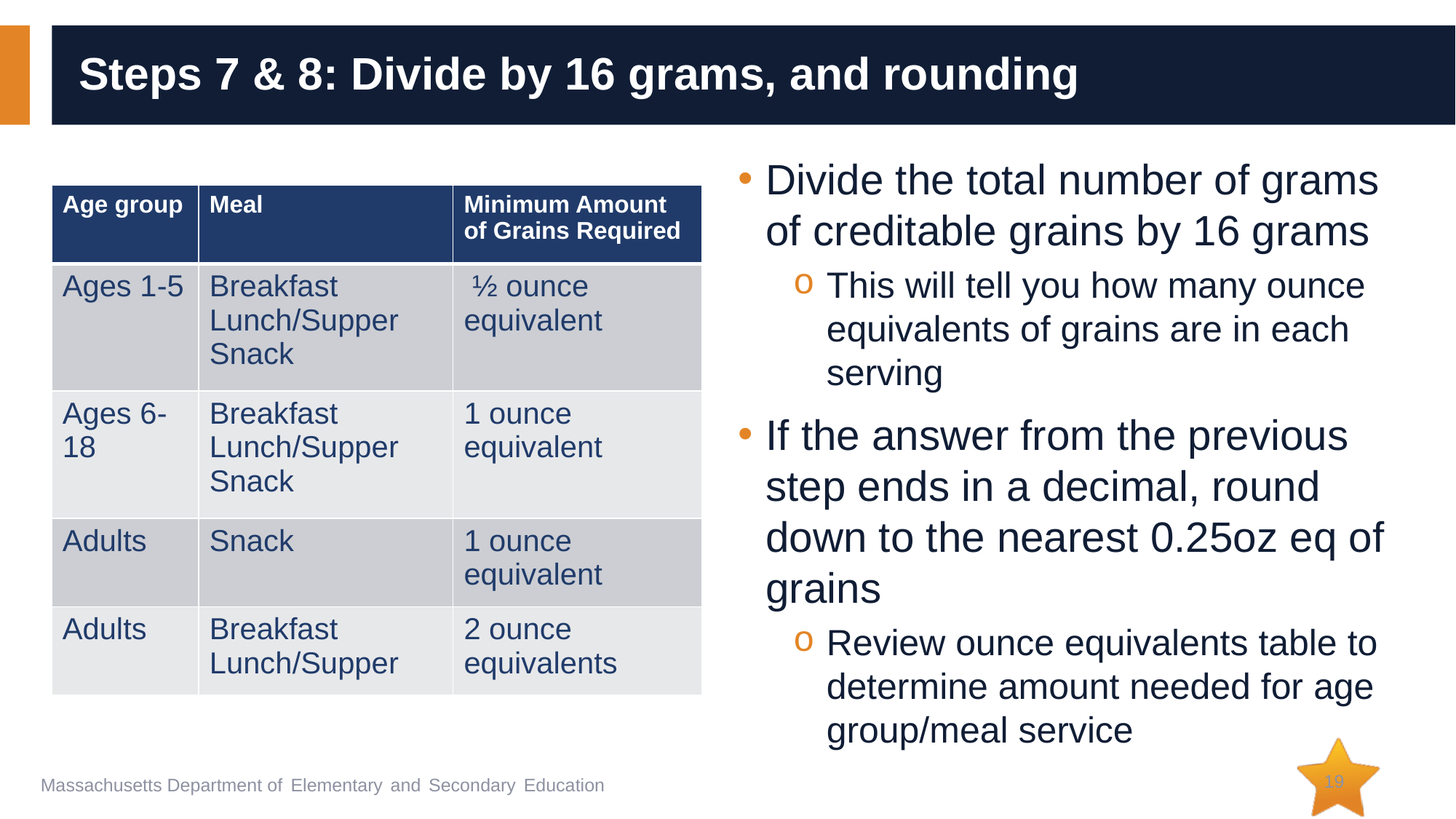

# Steps 7 & 8: Divide by 16 grams, and rounding
Divide the total number of grams of creditable grains by 16 grams
This will tell you how many ounce equivalents of grains are in each serving
If the answer from the previous step ends in a decimal, round down to the nearest 0.25oz eq of grains
Review ounce equivalents table to determine amount needed for age group/meal service

| Age group | Meal | Minimum Amount of Grains Required |
| --- | --- | --- |
| Ages 1-5 | Breakfast Lunch/Supper Snack | ½ ounce equivalent |
| Ages 6-18 | Breakfast Lunch/Supper Snack | 1 ounce equivalent |
| Adults | Snack | 1 ounce equivalent |
| Adults | Breakfast Lunch/Supper | 2 ounce equivalents |
19